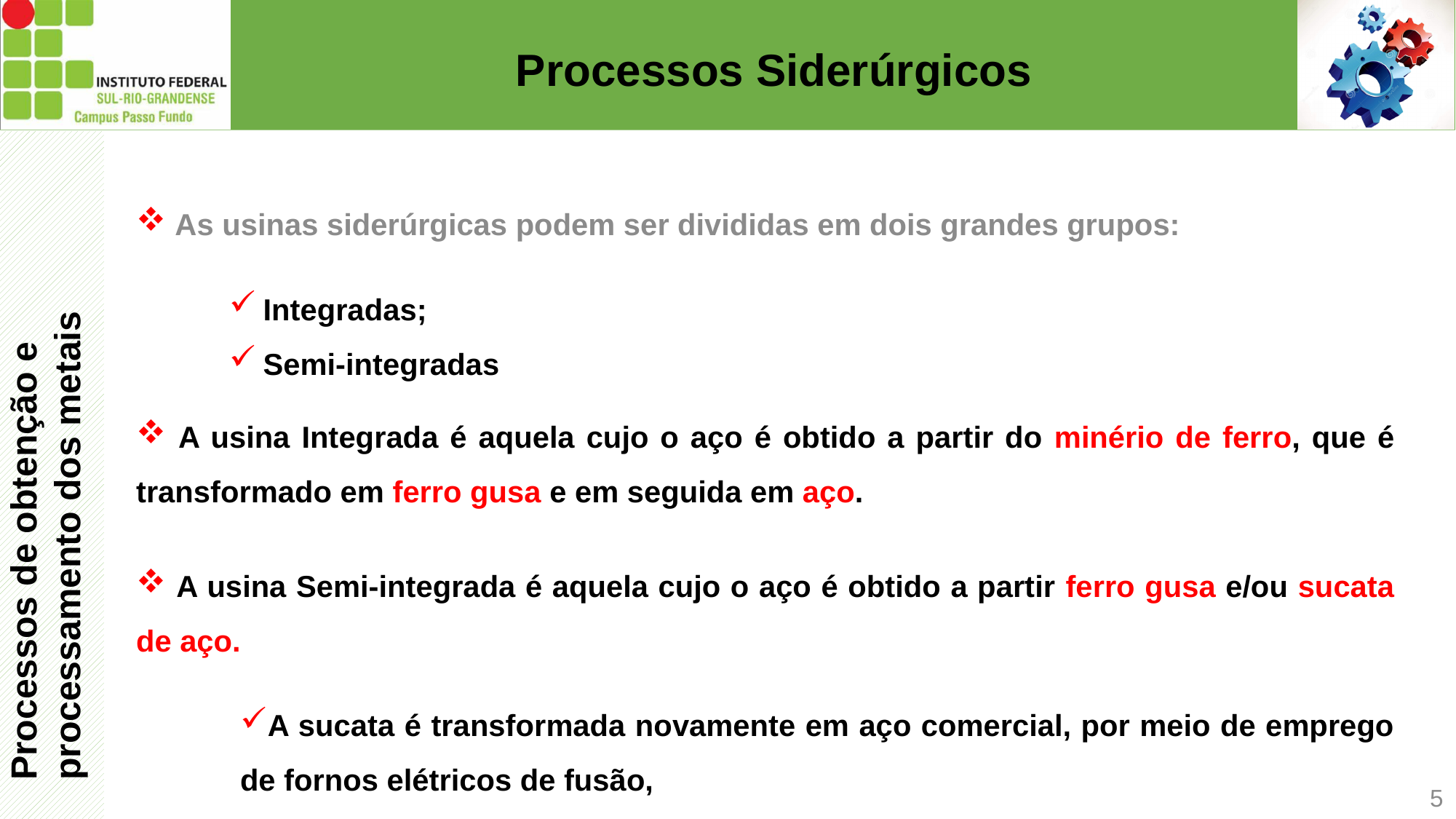

# Processos Siderúrgicos
Processos de obtenção e
processamento dos metais
 As usinas siderúrgicas podem ser divididas em dois grandes grupos:

Integradas;
Semi-integradas
 A usina Integrada é aquela cujo o aço é obtido a partir do minério de ferro, que é transformado em ferro gusa e em seguida em aço.
 A usina Semi-integrada é aquela cujo o aço é obtido a partir ferro gusa e/ou sucata de aço.
A sucata é transformada novamente em aço comercial, por meio de emprego de fornos elétricos de fusão,
5